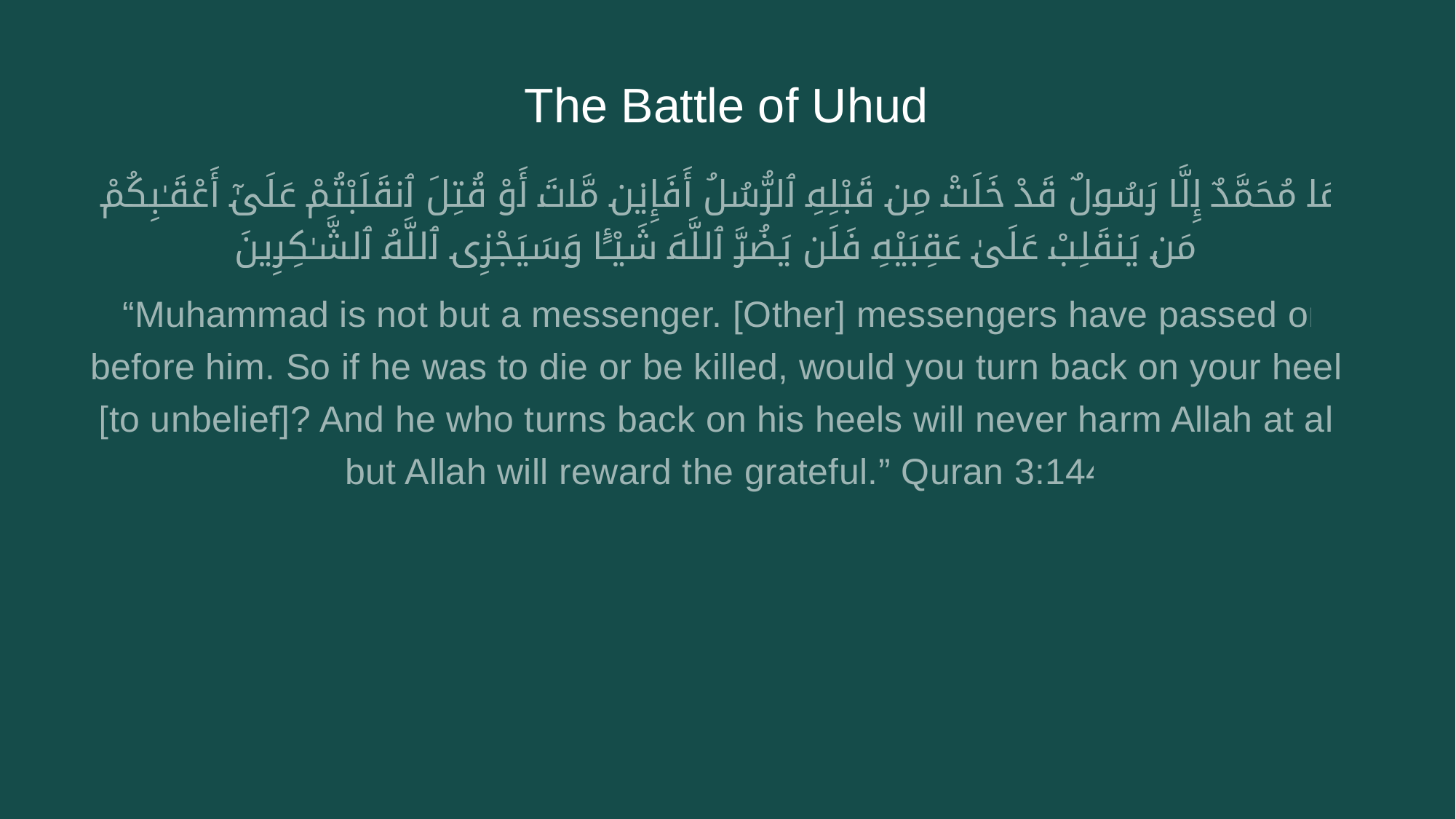

# The Battle of Uhud
وَمَا مُحَمَّدٌ إِلَّا رَسُولٌ قَدْ خَلَتْ مِن قَبْلِهِ ٱلرُّسُلُ أَفَإِي۟ن مَّاتَ أَوْ قُتِلَ ٱنقَلَبْتُمْ عَلَىٰٓ أَعْقَـٰبِكُمْ وَمَن يَنقَلِبْ عَلَىٰ عَقِبَيْهِ فَلَن يَضُرَّ ٱللَّهَ شَيْـًٔا وَسَيَجْزِى ٱللَّهُ ٱلشَّـٰكِرِينَ
“Muhammad is not but a messenger. [Other] messengers have passed on before him. So if he was to die or be killed, would you turn back on your heels [to unbelief]? And he who turns back on his heels will never harm Allah at all; but Allah will reward the grateful.” Quran 3:144